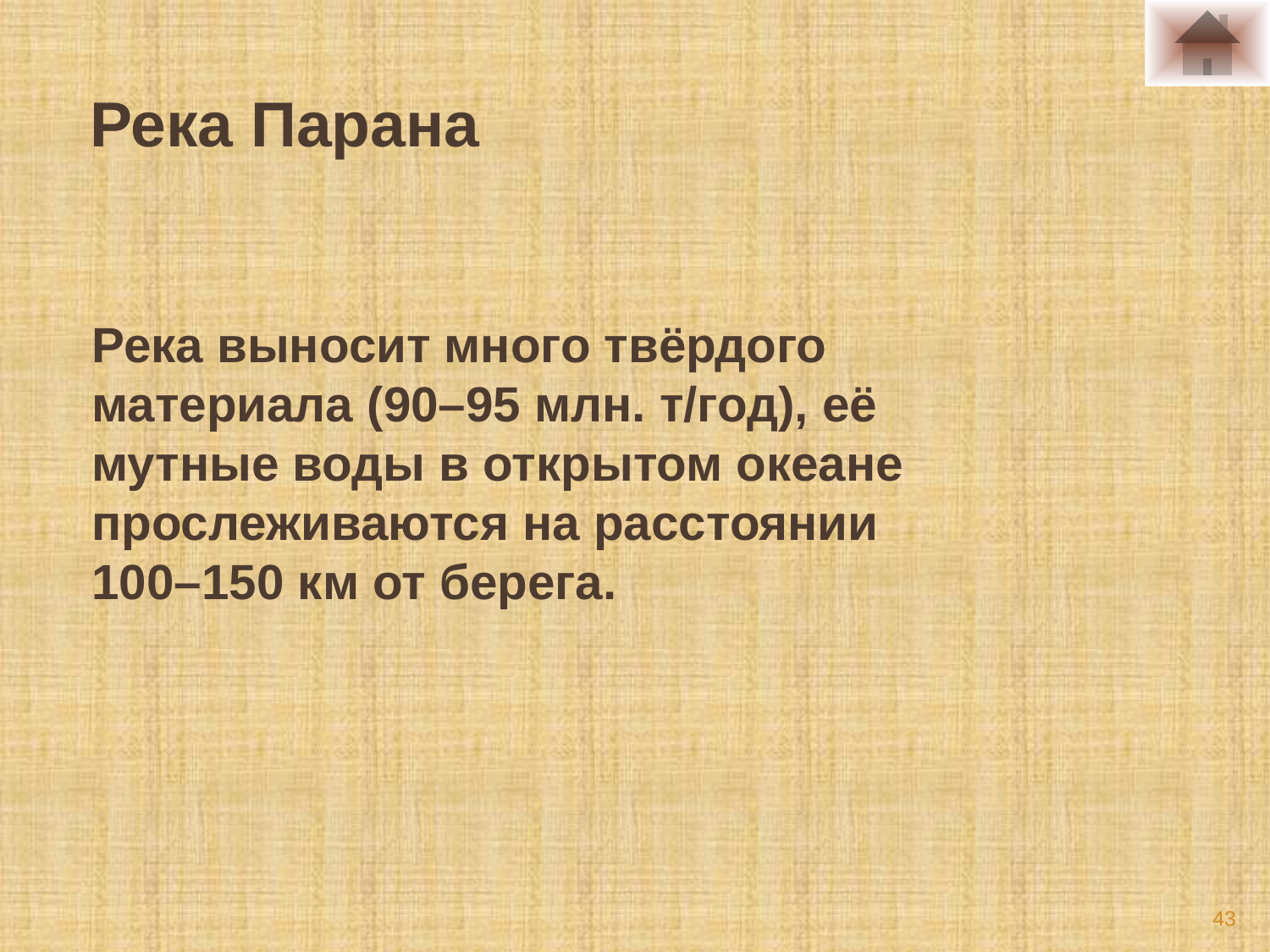

Река Парана

Река выносит много твёрдого материала (90–95 млн. т/год), её мутные воды в открытом океане прослеживаются на расстоянии 100–150 км от берега.
43